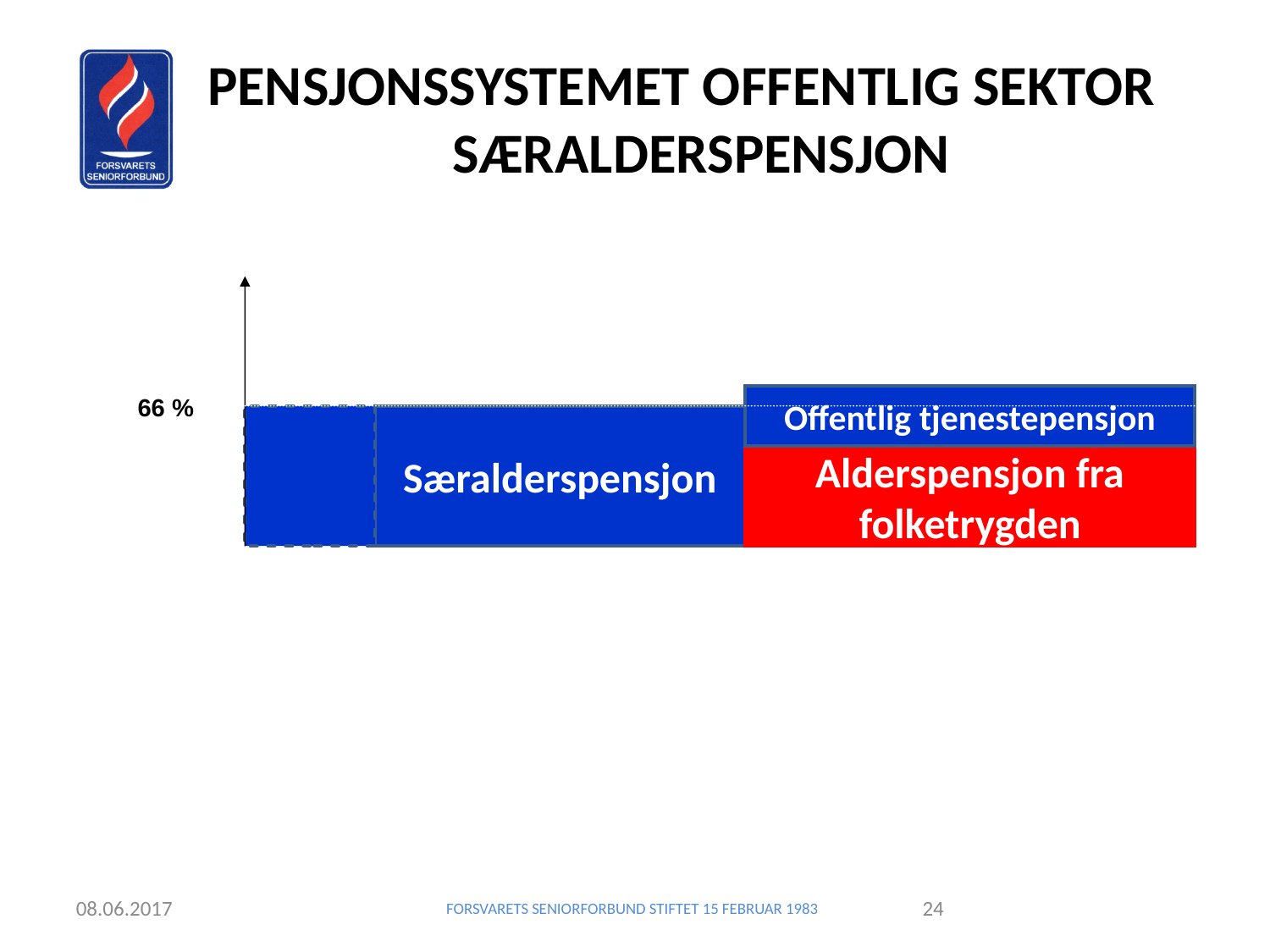

PENSJONSSYSTEMET OFFENTLIG SEKTOR
SÆRALDERSPENSJON

		57 år   	60 år                    		67 år

66 %
Offentlig tjenestepensjon

Særalderspensjon
Alderspensjon fra folketrygden
08.06.2017
FORSVARETS SENIORFORBUND STIFTET 15 FEBRUAR 1983
24